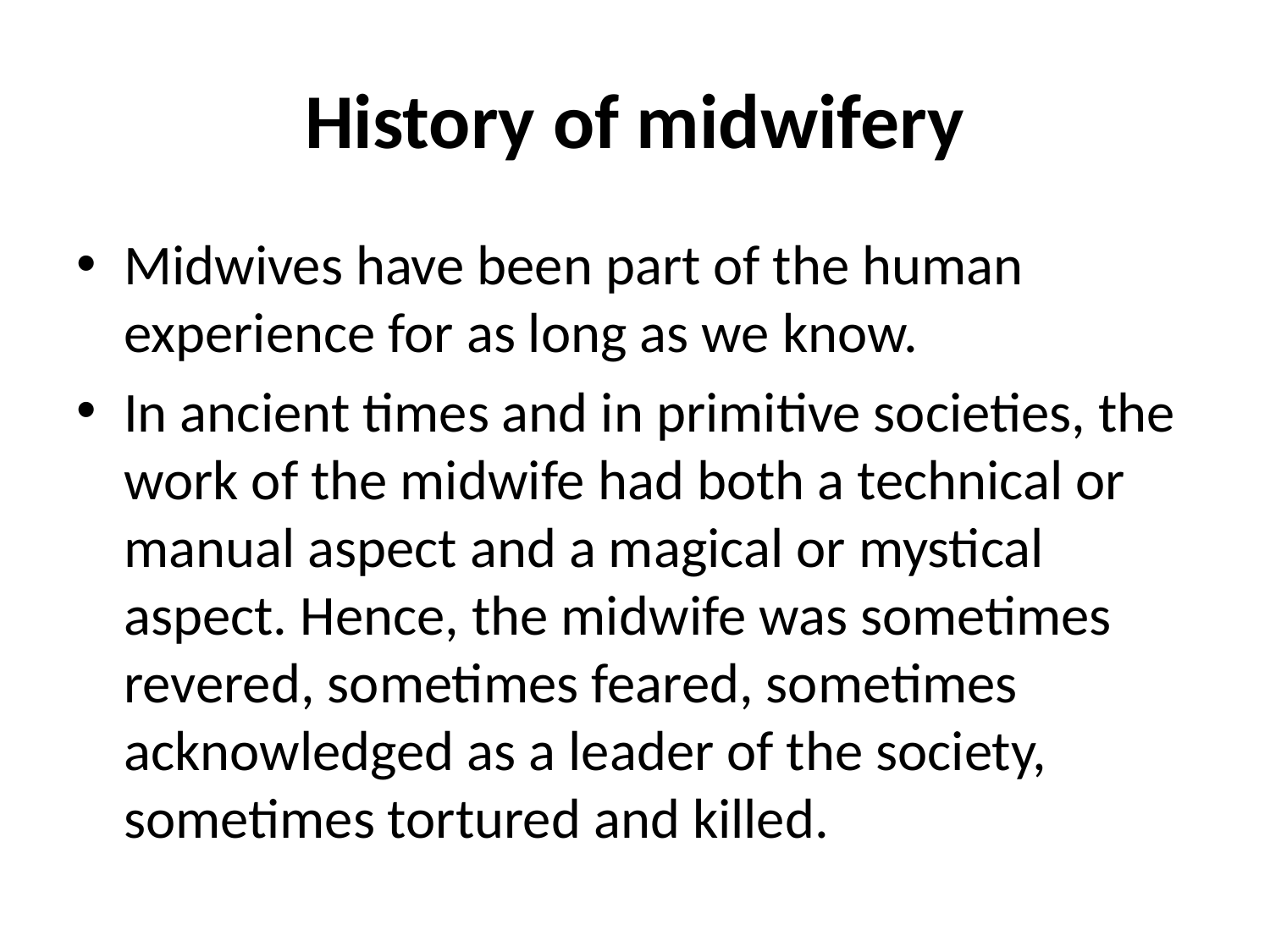

# History of midwifery
Midwives have been part of the human experience for as long as we know.
In ancient times and in primitive societies, the work of the midwife had both a technical or manual aspect and a magical or mystical aspect. Hence, the midwife was sometimes revered, sometimes feared, sometimes acknowledged as a leader of the society, sometimes tortured and killed.